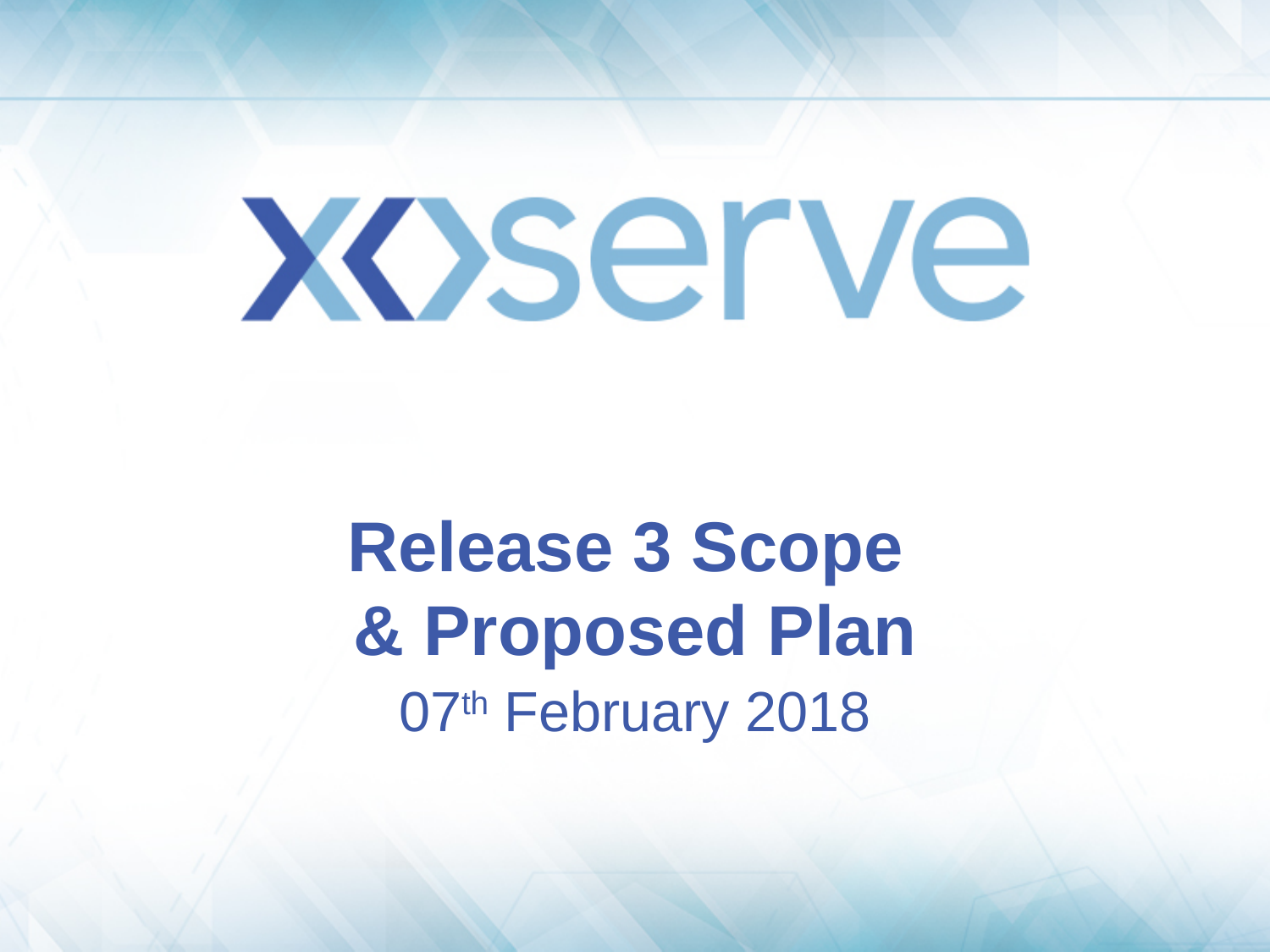

# Release 3 Scope & Proposed Plan
07th February 2018